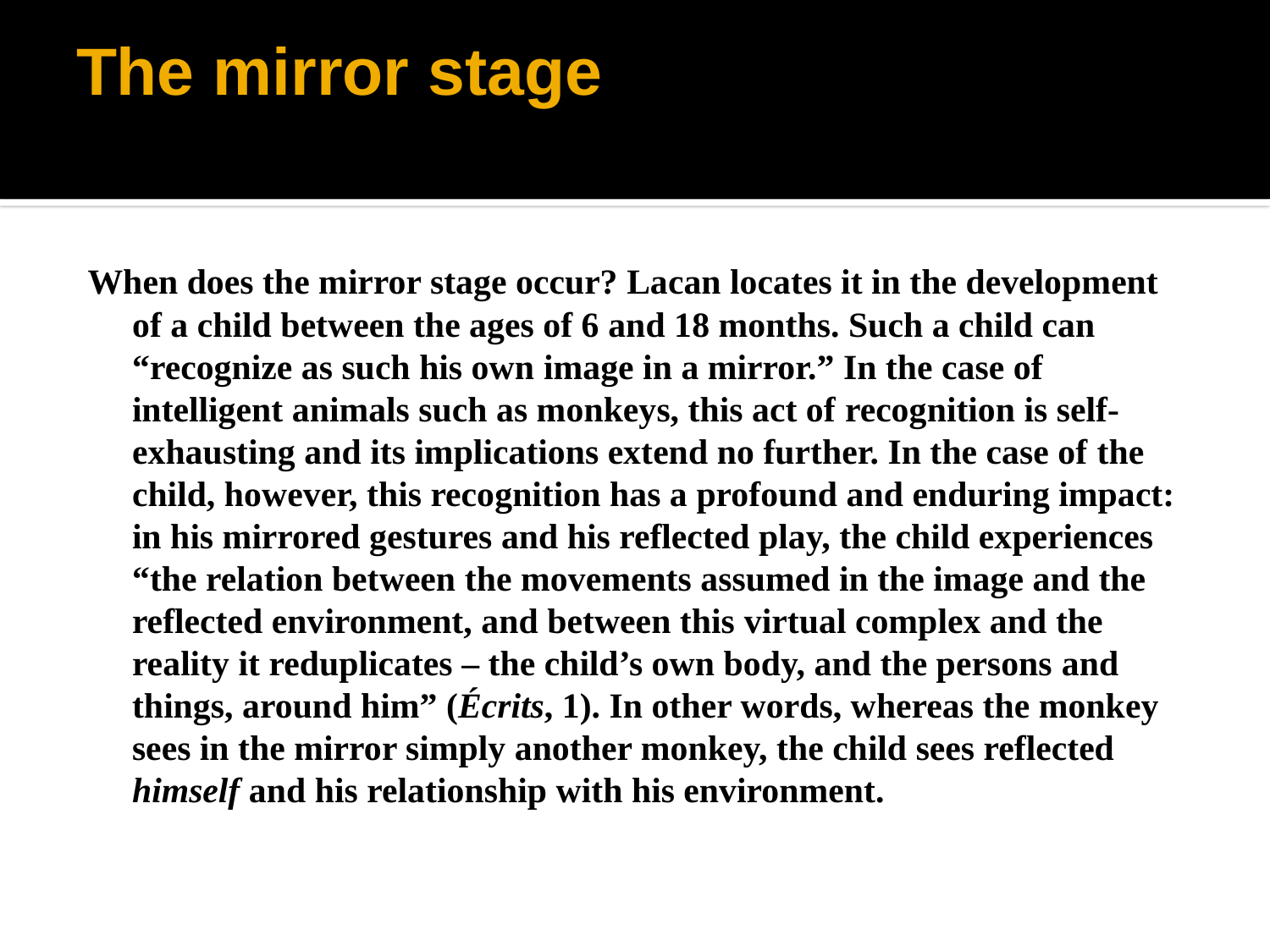

# The mirror stage
When does the mirror stage occur? Lacan locates it in the development of a child between the ages of 6 and 18 months. Such a child can “recognize as such his own image in a mirror.” In the case of intelligent animals such as monkeys, this act of recognition is self-exhausting and its implications extend no further. In the case of the child, however, this recognition has a profound and enduring impact: in his mirrored gestures and his reflected play, the child experiences “the relation between the movements assumed in the image and the reflected environment, and between this virtual complex and the reality it reduplicates – the child’s own body, and the persons and things, around him” (Écrits, 1). In other words, whereas the monkey sees in the mirror simply another monkey, the child sees reflected himself and his relationship with his environment.